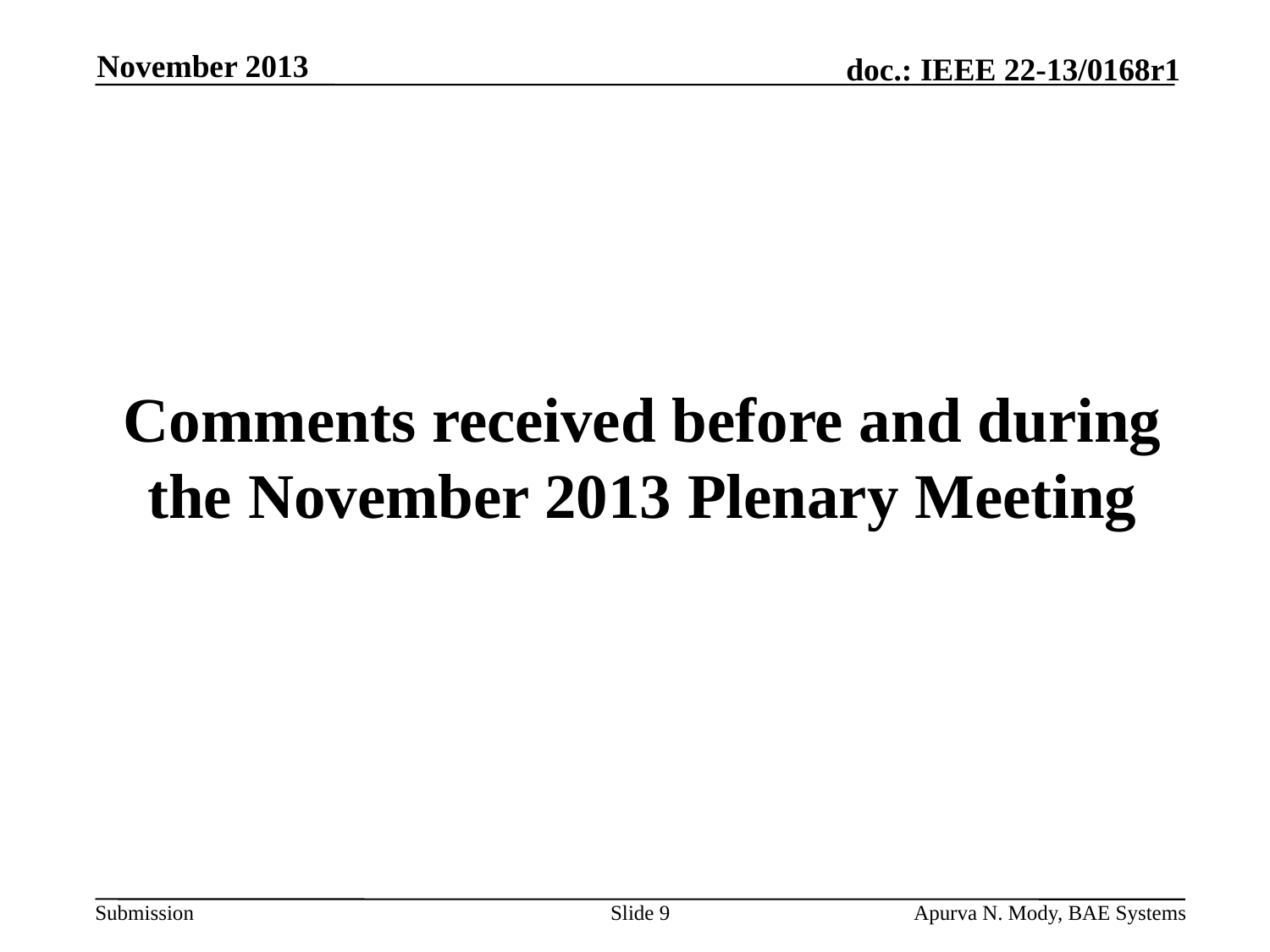

November 2013
# Comments received before and during the November 2013 Plenary Meeting
Slide 9
Apurva N. Mody, BAE Systems